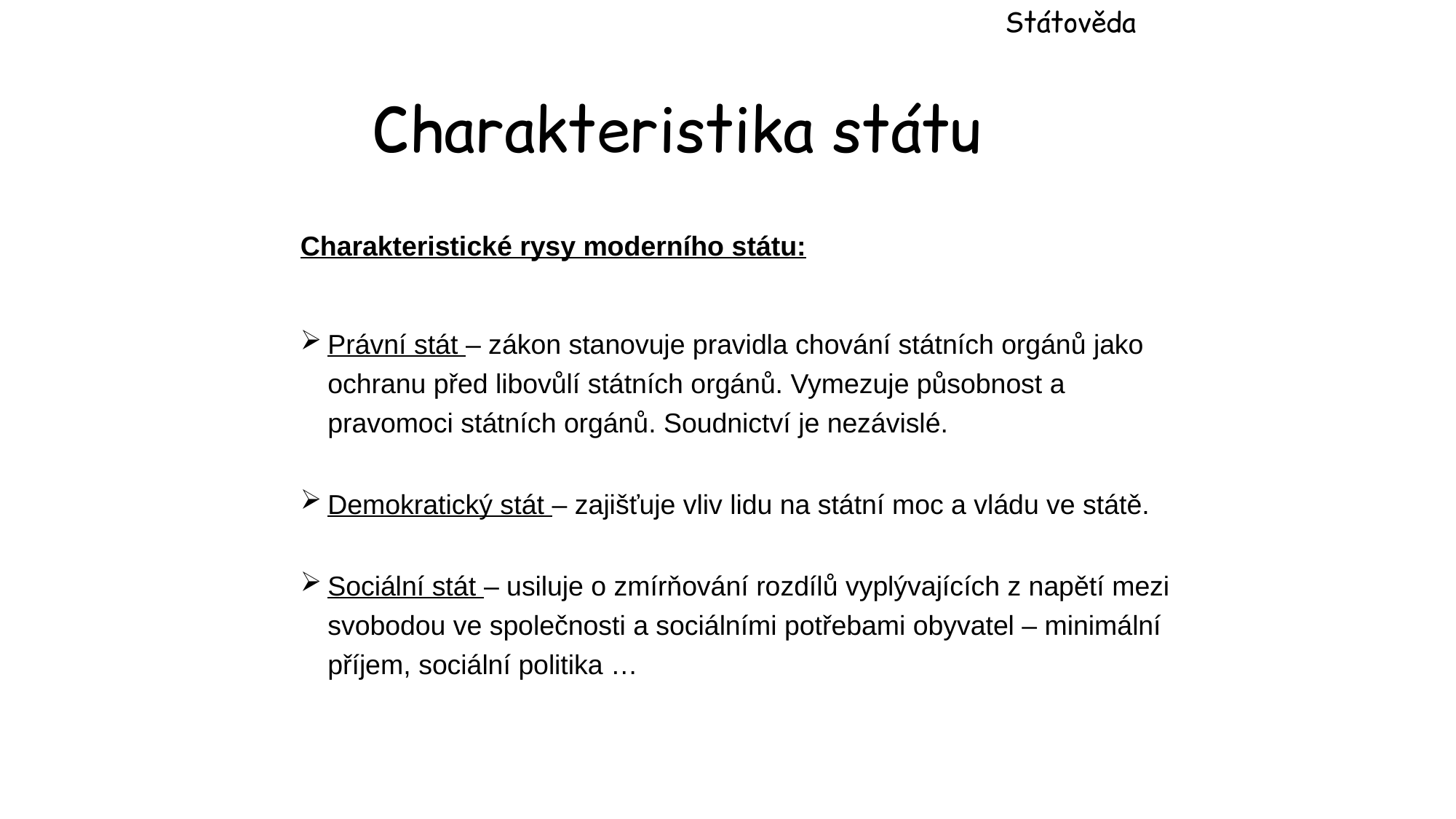

Státověda

# Charakteristika státu

Charakteristické rysy moderního státu:

Právní stát – zákon stanovuje pravidla chování státních orgánů jako ochranu před libovůlí státních orgánů. Vymezuje působnost a pravomoci státních orgánů. Soudnictví je nezávislé.

Demokratický stát – zajišťuje vliv lidu na státní moc a vládu ve státě.

Sociální stát – usiluje o zmírňování rozdílů vyplývajících z napětí mezi svobodou ve společnosti a sociálními potřebami obyvatel – minimální příjem, sociální politika …